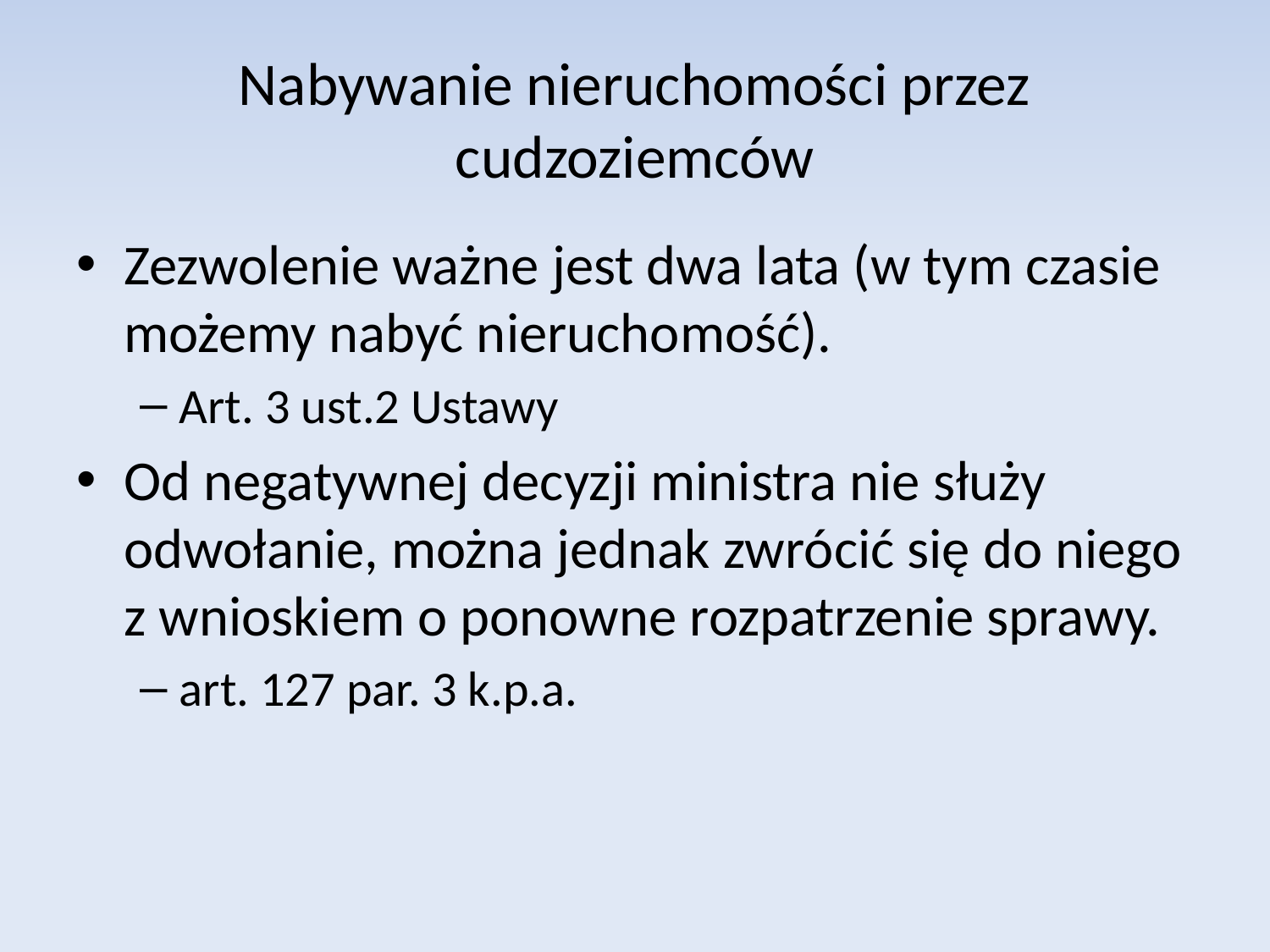

# Nabywanie nieruchomości przez cudzoziemców
Zezwolenie ważne jest dwa lata (w tym czasie możemy nabyć nieruchomość).
Art. 3 ust.2 Ustawy
Od negatywnej decyzji ministra nie służy odwołanie, można jednak zwrócić się do niego z wnioskiem o ponowne rozpatrzenie sprawy.
art. 127 par. 3 k.p.a.